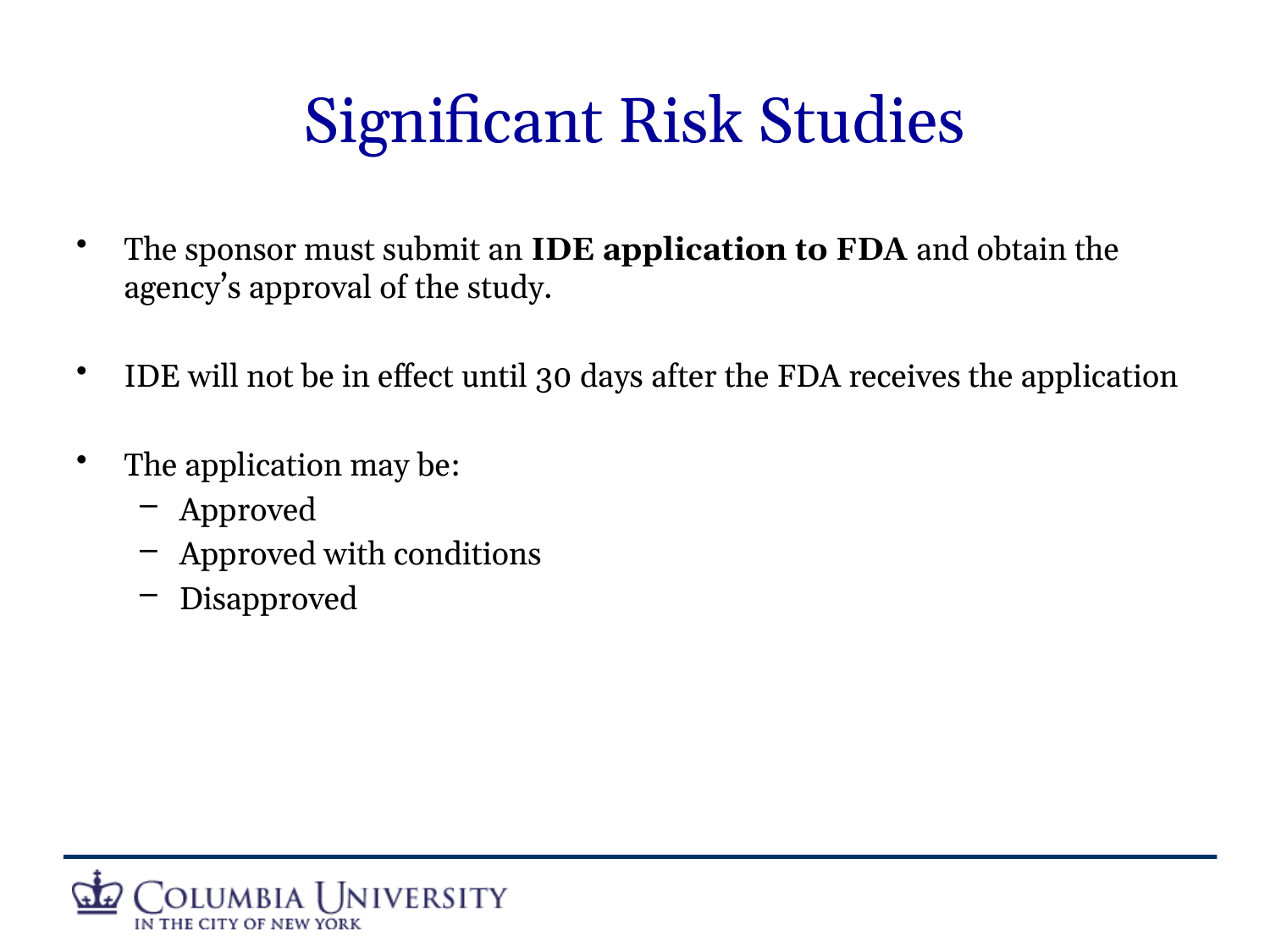

# Significant Risk Studies
The sponsor must submit an IDE application to FDA and obtain the agency’s approval of the study.

IDE will not be in effect until 30 days after the FDA receives the application

The application may be:
Approved
Approved with conditions
Disapproved